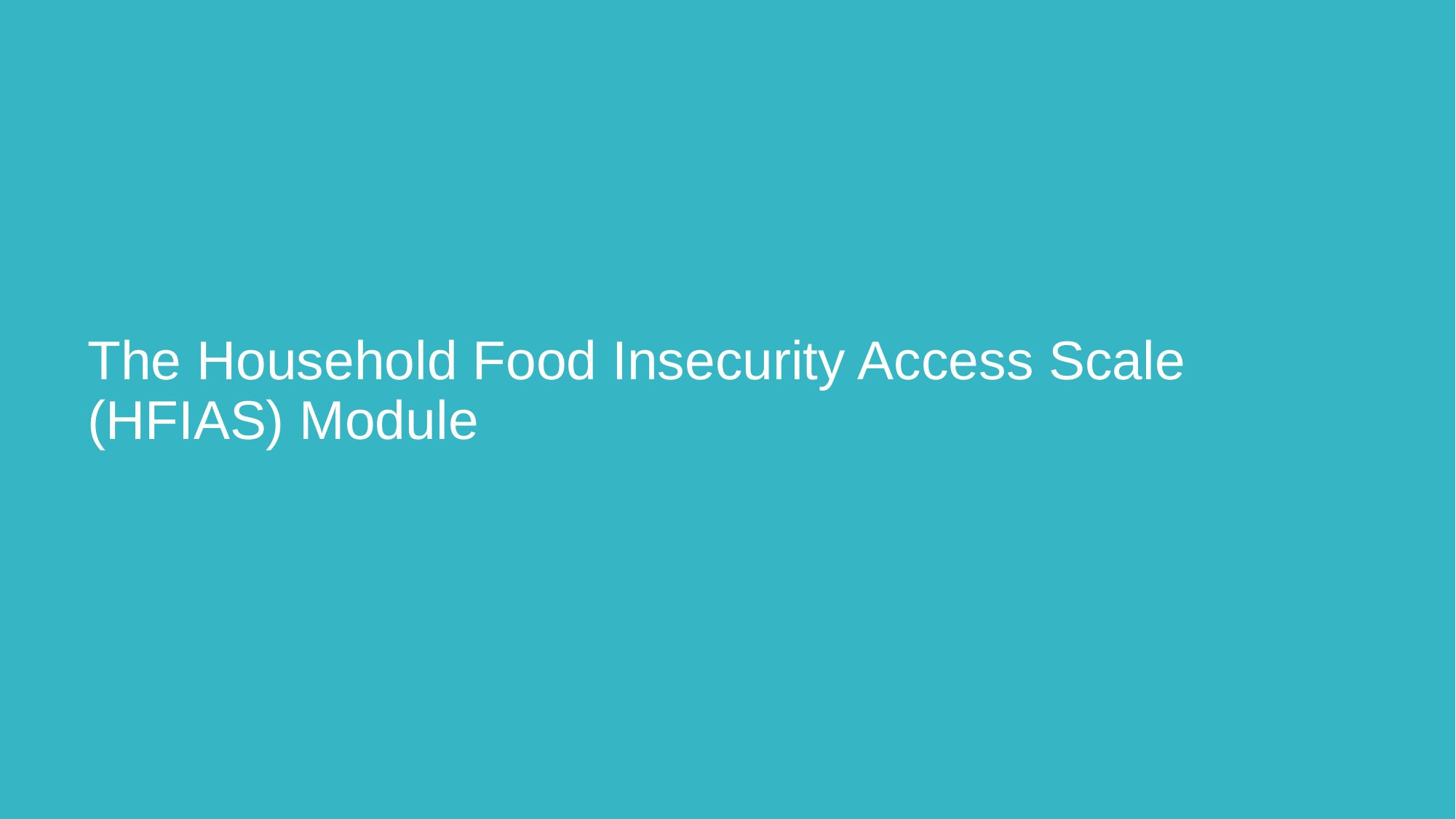

The Household Food Insecurity Access Scale (HFIAS) Module